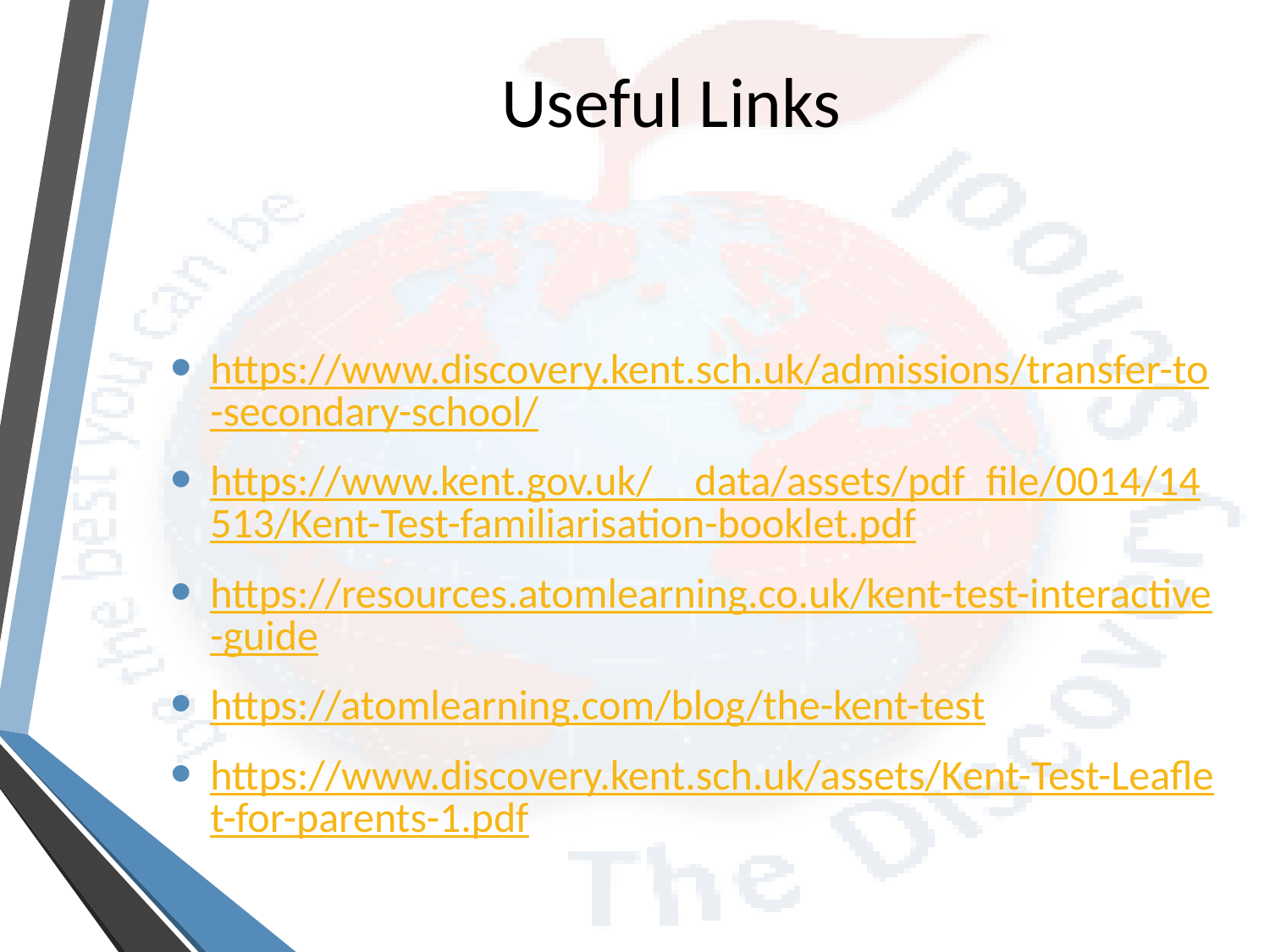

# Useful Links
https://www.discovery.kent.sch.uk/admissions/transfer-to-secondary-school/
https://www.kent.gov.uk/__data/assets/pdf_file/0014/14513/Kent-Test-familiarisation-booklet.pdf
https://resources.atomlearning.co.uk/kent-test-interactive-guide
https://atomlearning.com/blog/the-kent-test
https://www.discovery.kent.sch.uk/assets/Kent-Test-Leaflet-for-parents-1.pdf